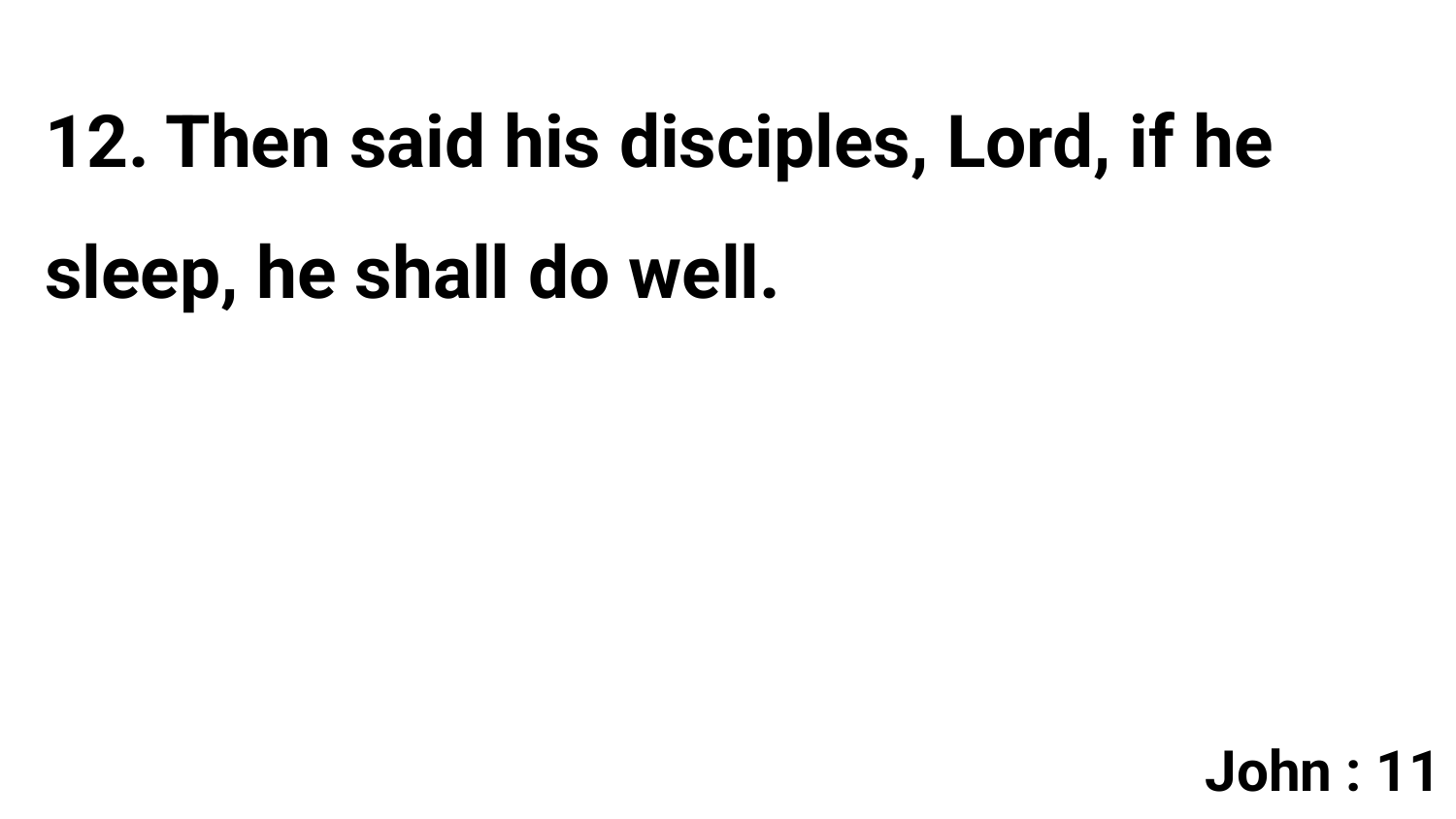

12. Then said his disciples, Lord, if he sleep, he shall do well.
John : 11